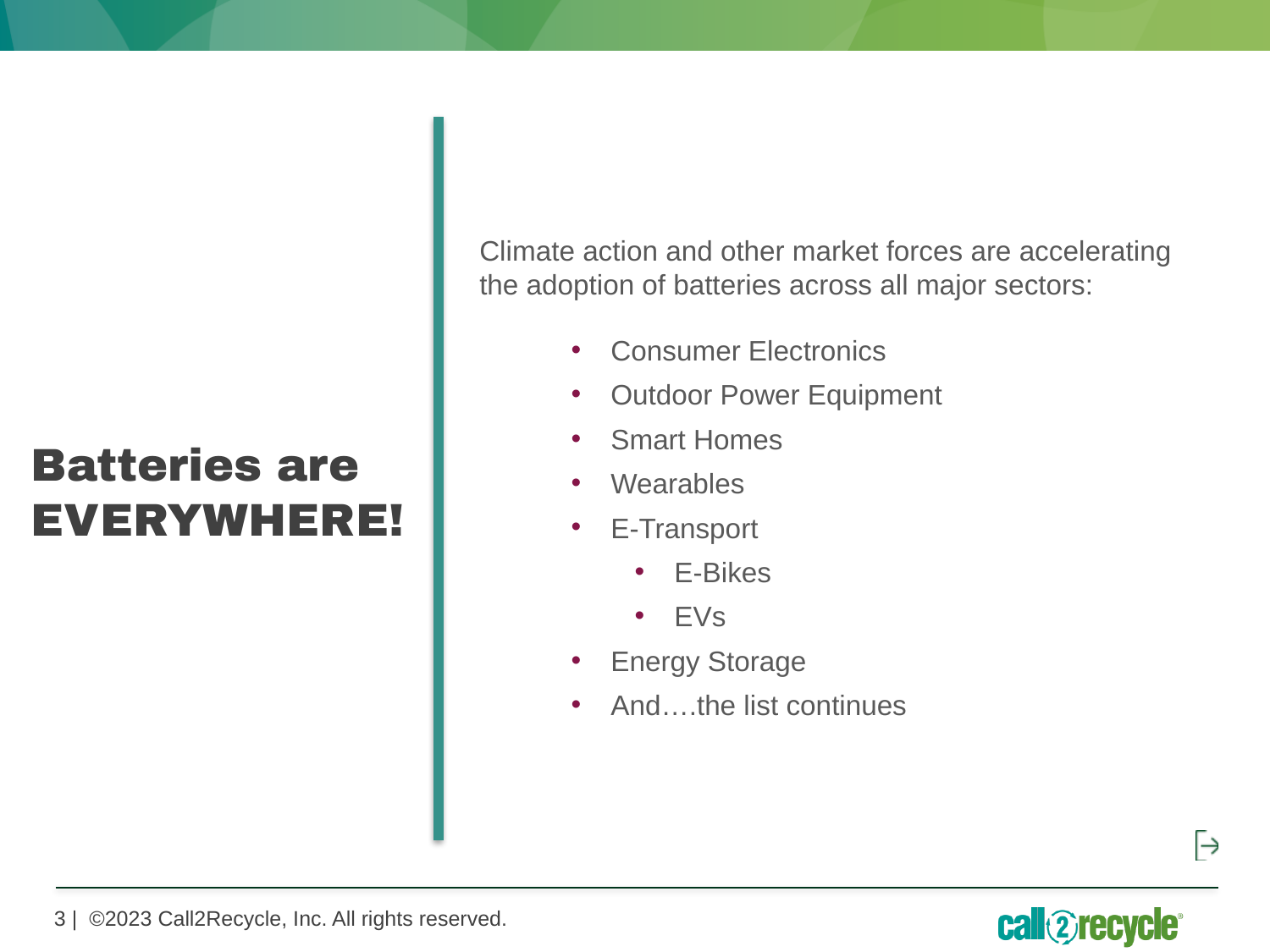

Climate action and other market forces are accelerating the adoption of batteries across all major sectors:
Batteries are EVERYWHERE!

Consumer Electronics
Outdoor Power Equipment
Smart Homes
Wearables
E-Transport
E-Bikes
EVs
Energy Storage
And….the list continues